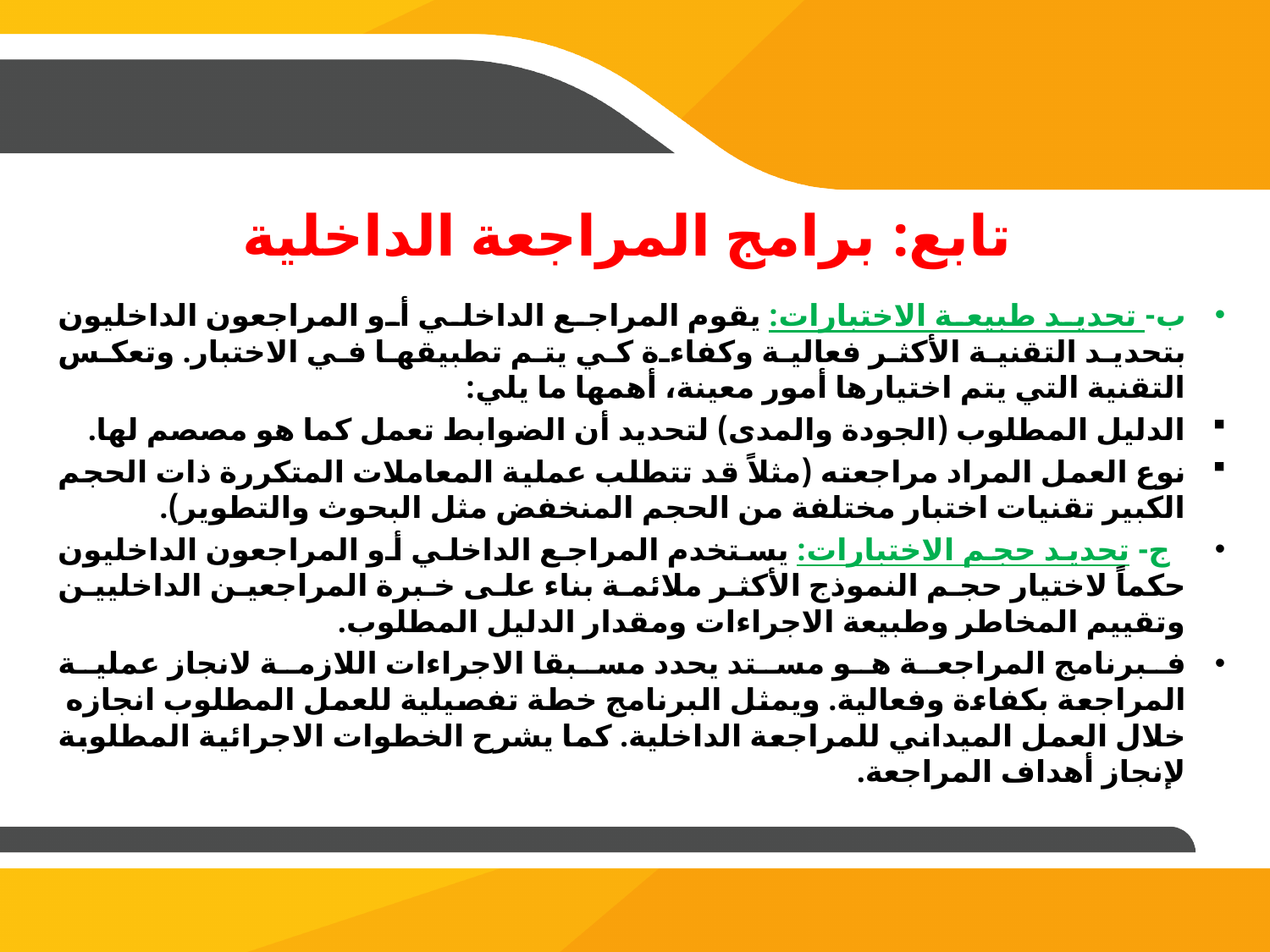

# تابع: برامج المراجعة الداخلية
ب- تحديد طبيعة الاختبارات: يقوم المراجع الداخلي أو المراجعون الداخليون بتحديد التقنية الأكثر فعالية وكفاءة كي يتم تطبيقها في الاختبار. وتعكس التقنية التي يتم اختيارها أمور معينة، أهمها ما يلي:
الدليل المطلوب (الجودة والمدى) لتحديد أن الضوابط تعمل كما هو مصصم لها.
نوع العمل المراد مراجعته (مثلاً قد تتطلب عملية المعاملات المتكررة ذات الحجم الكبير تقنيات اختبار مختلفة من الحجم المنخفض مثل البحوث والتطوير).
  ج- تحديد حجم الاختبارات: يستخدم المراجع الداخلي أو المراجعون الداخليون حكماً لاختيار حجم النموذج الأكثر ملائمة بناء على خبرة المراجعين الداخليين وتقييم المخاطر وطبيعة الاجراءات ومقدار الدليل المطلوب.
فبرنامج المراجعة هو مستد يحدد مسبقا الاجراءات اللازمة لانجاز عملية المراجعة بكفاءة وفعالية. ويمثل البرنامج خطة تفصيلية للعمل المطلوب انجازه  خلال العمل الميداني للمراجعة الداخلية. كما يشرح الخطوات الاجرائية المطلوبة لإنجاز أهداف المراجعة.